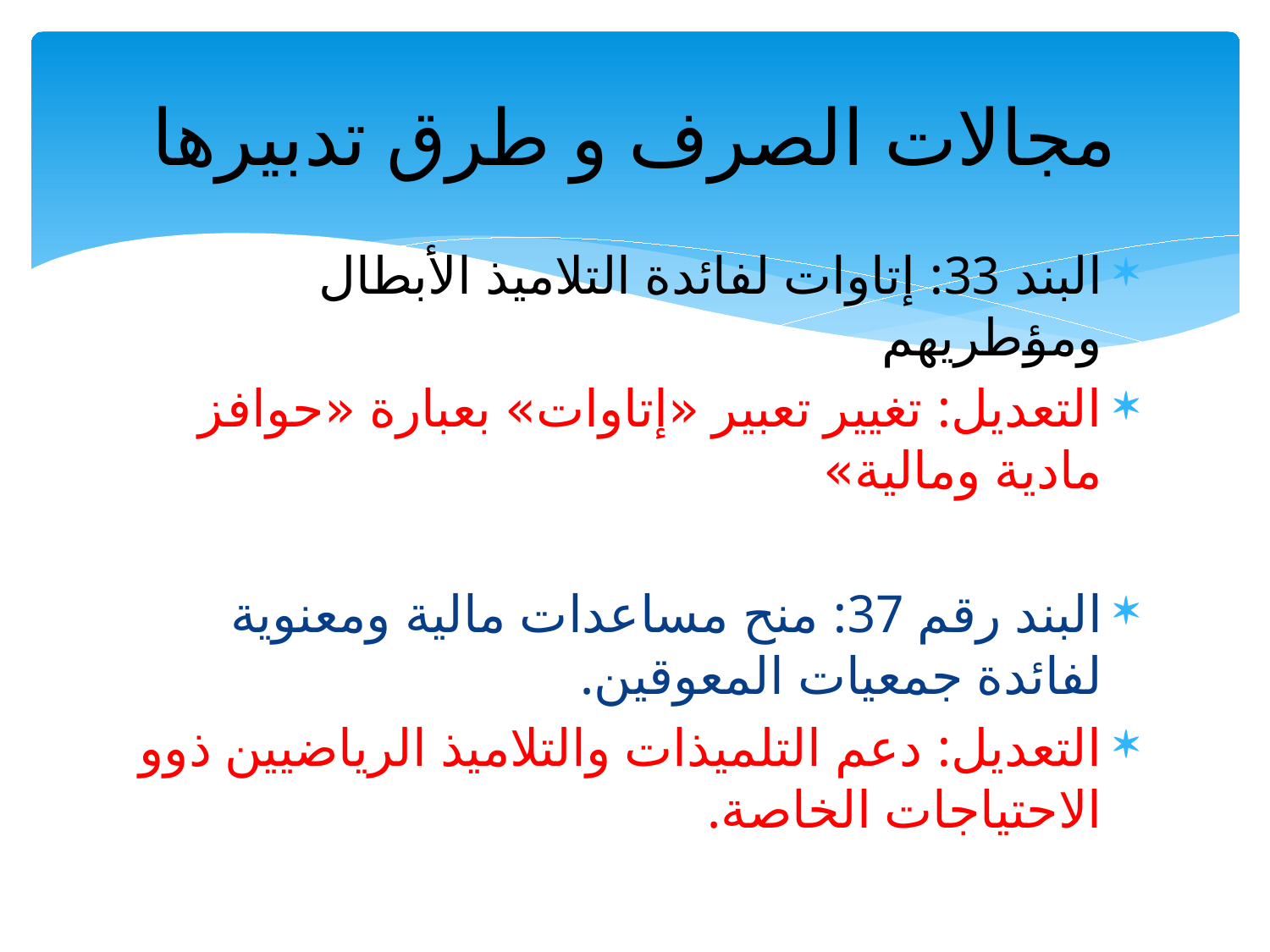

# مجالات الصرف و طرق تدبيرها
البند 33: إتاوات لفائدة التلاميذ الأبطال ومؤطريهم
التعديل: تغيير تعبير «إتاوات» بعبارة «حوافز مادية ومالية»

البند رقم 37: منح مساعدات مالية ومعنوية لفائدة جمعيات المعوقين.
التعديل: دعم التلميذات والتلاميذ الرياضيين ذوو الاحتياجات الخاصة.